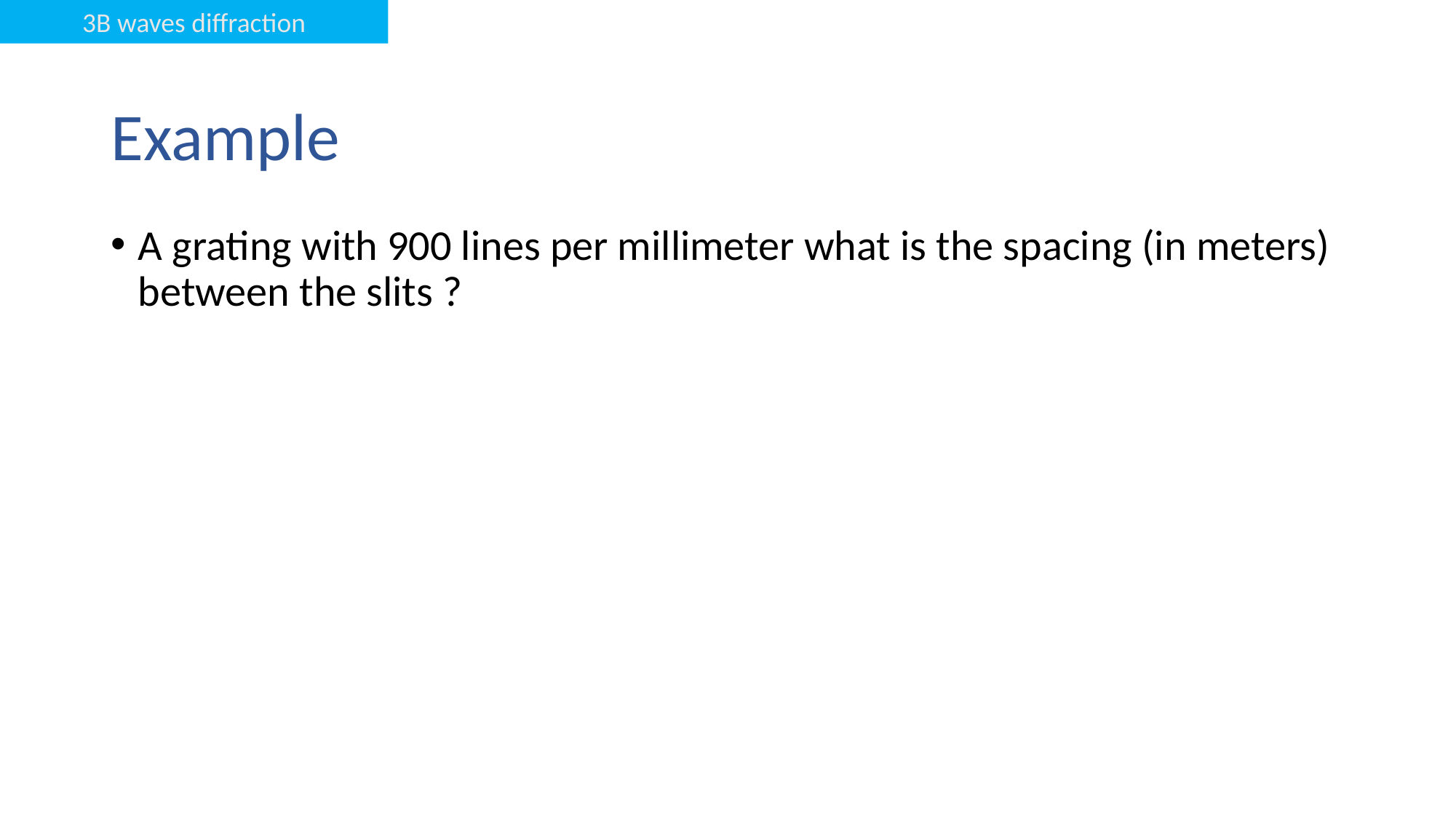

3B waves diffraction
# Example
A grating with 900 lines per millimeter what is the spacing (in meters) between the slits ?